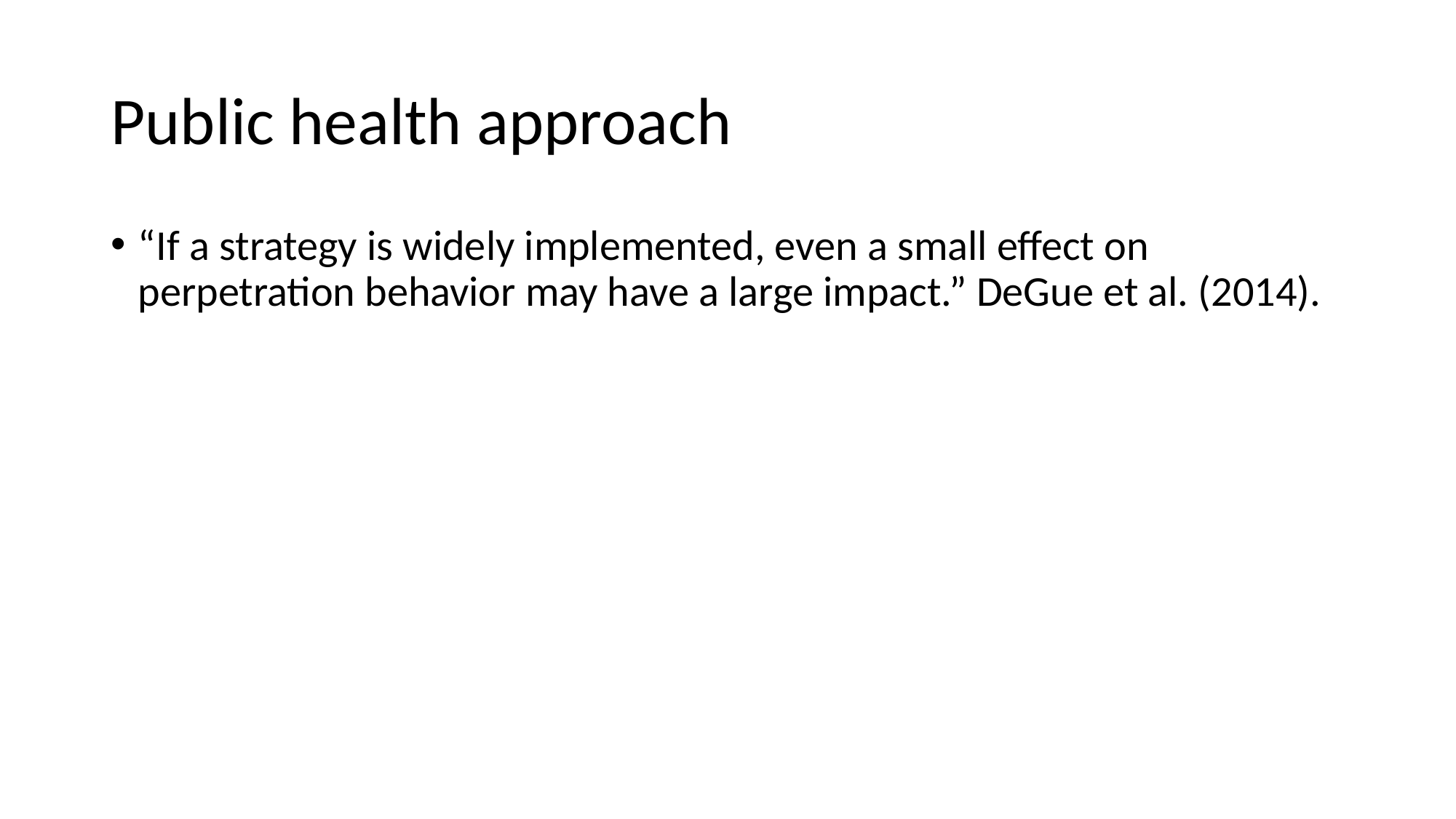

# Public health approach
“If a strategy is widely implemented, even a small effect on perpetration behavior may have a large impact.” DeGue et al. (2014).